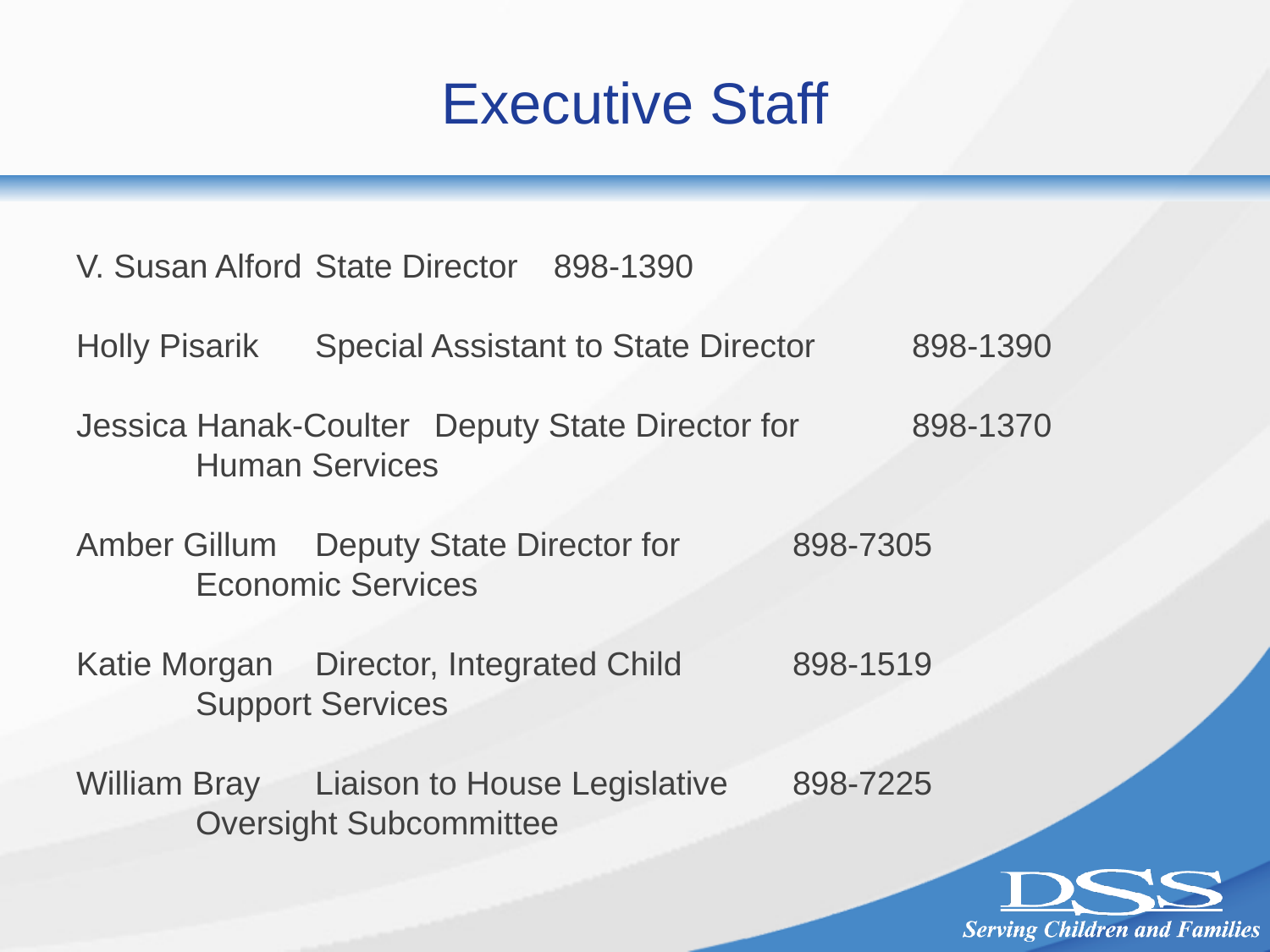

# Executive Staff
V. Susan Alford	State Director	898-1390

Holly Pisarik	Special Assistant to State Director	898-1390

Jessica Hanak-Coulter	Deputy State Director for 	898-1370
	Human Services

Amber Gillum	Deputy State Director for 	898-7305
	Economic Services

Katie Morgan	Director, Integrated Child 	898-1519
	Support Services

William Bray	Liaison to House Legislative	898-7225
	Oversight Subcommittee